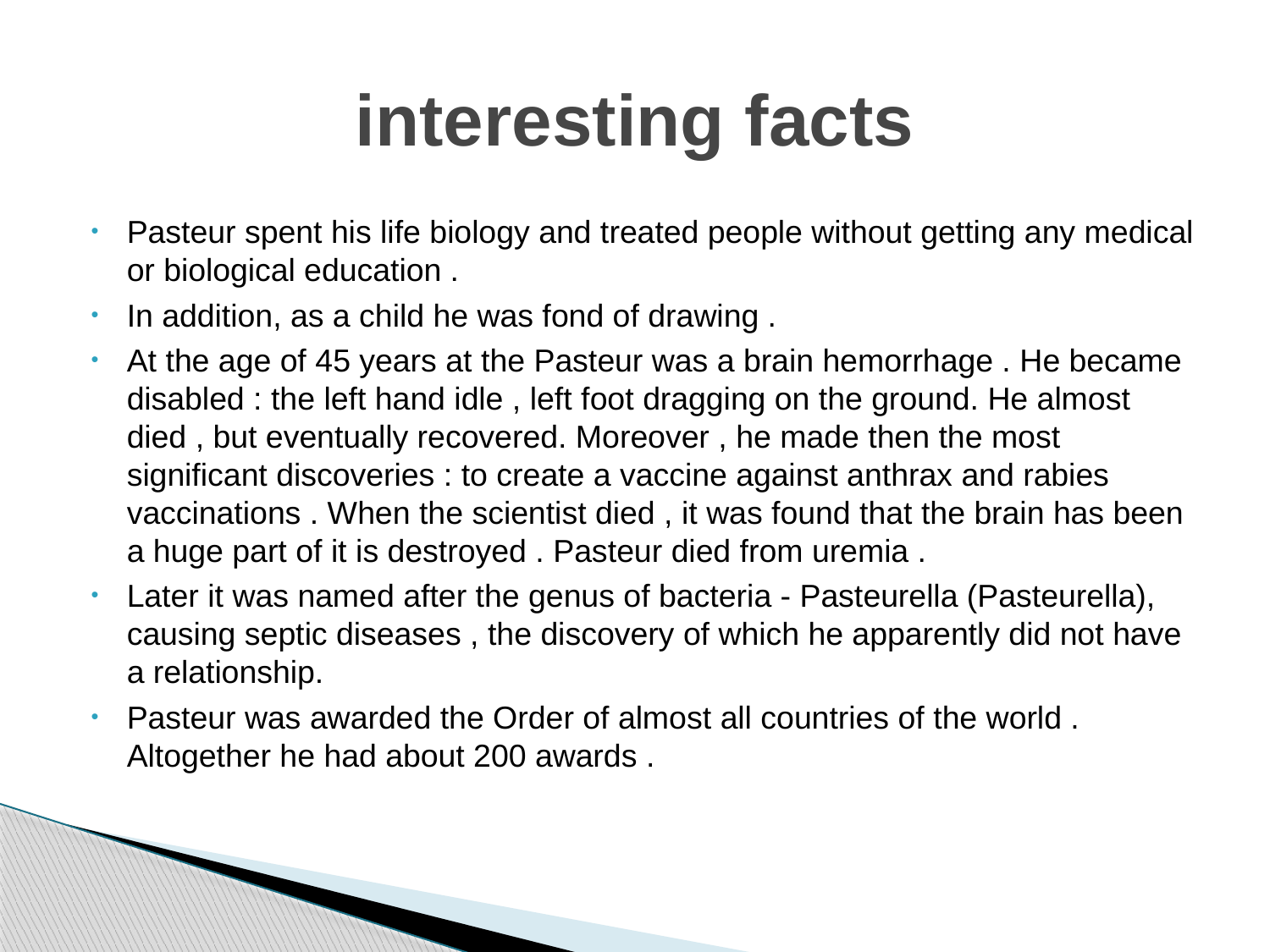

# interesting facts
Pasteur spent his life biology and treated people without getting any medical or biological education .
In addition, as a child he was fond of drawing .
At the age of 45 years at the Pasteur was a brain hemorrhage . He became disabled : the left hand idle , left foot dragging on the ground. He almost died , but eventually recovered. Moreover , he made then the most significant discoveries : to create a vaccine against anthrax and rabies vaccinations . When the scientist died , it was found that the brain has been a huge part of it is destroyed . Pasteur died from uremia .
Later it was named after the genus of bacteria - Pasteurella (Pasteurella), causing septic diseases , the discovery of which he apparently did not have a relationship.
Pasteur was awarded the Order of almost all countries of the world . Altogether he had about 200 awards .